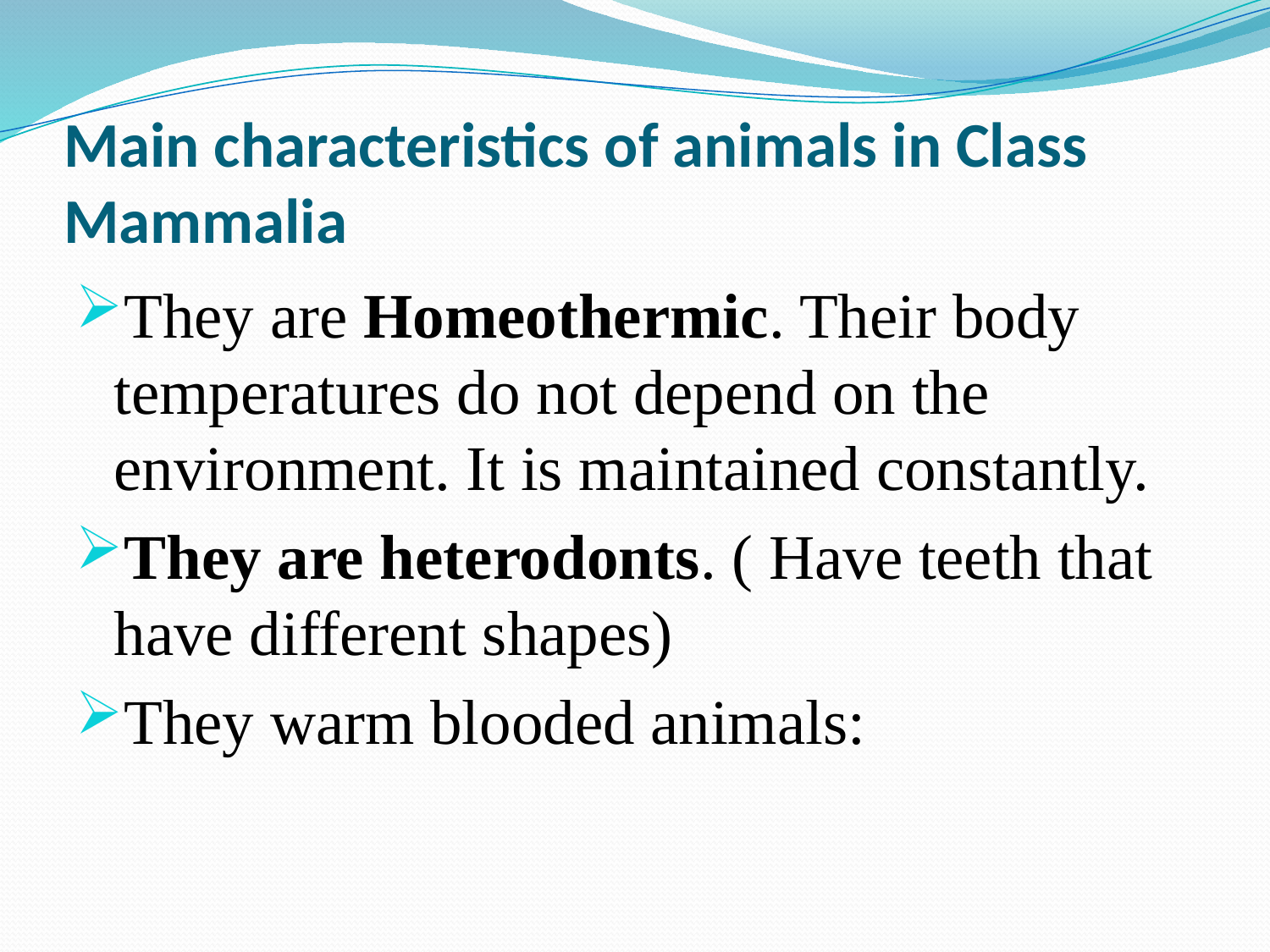

# Main characteristics of animals in Class Mammalia
They are Homeothermic. Their body temperatures do not depend on the environment. It is maintained constantly.
They are heterodonts. ( Have teeth that have different shapes)
They warm blooded animals: